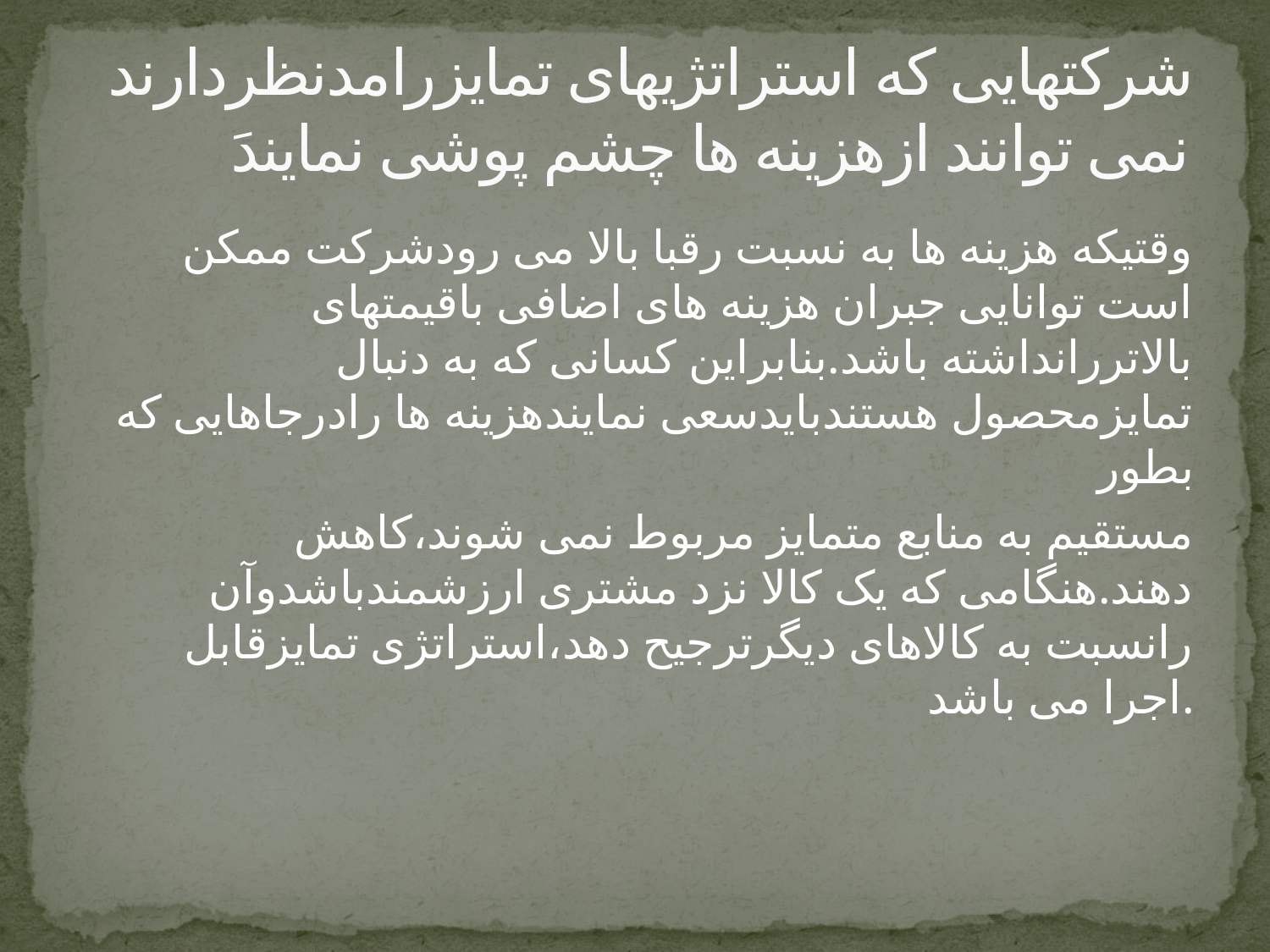

# شرکتهایی که استراتژیهای تمایزرامدنظردارند نمی توانند ازهزینه ها چشم پوشی نمایندَ
وقتیکه هزینه ها به نسبت رقبا بالا می رودشرکت ممکن است توانایی جبران هزینه های اضافی باقیمتهای بالاتررانداشته باشد.بنابراین کسانی که به دنبال تمایزمحصول هستندبایدسعی نمایندهزینه ها رادرجاهایی که بطور
مستقیم به منابع متمایز مربوط نمی شوند،کاهش دهند.هنگامی که یک کالا نزد مشتری ارزشمندباشدوآن رانسبت به کالاهای دیگرترجیح دهد،استراتژی تمایزقابل اجرا می باشد.